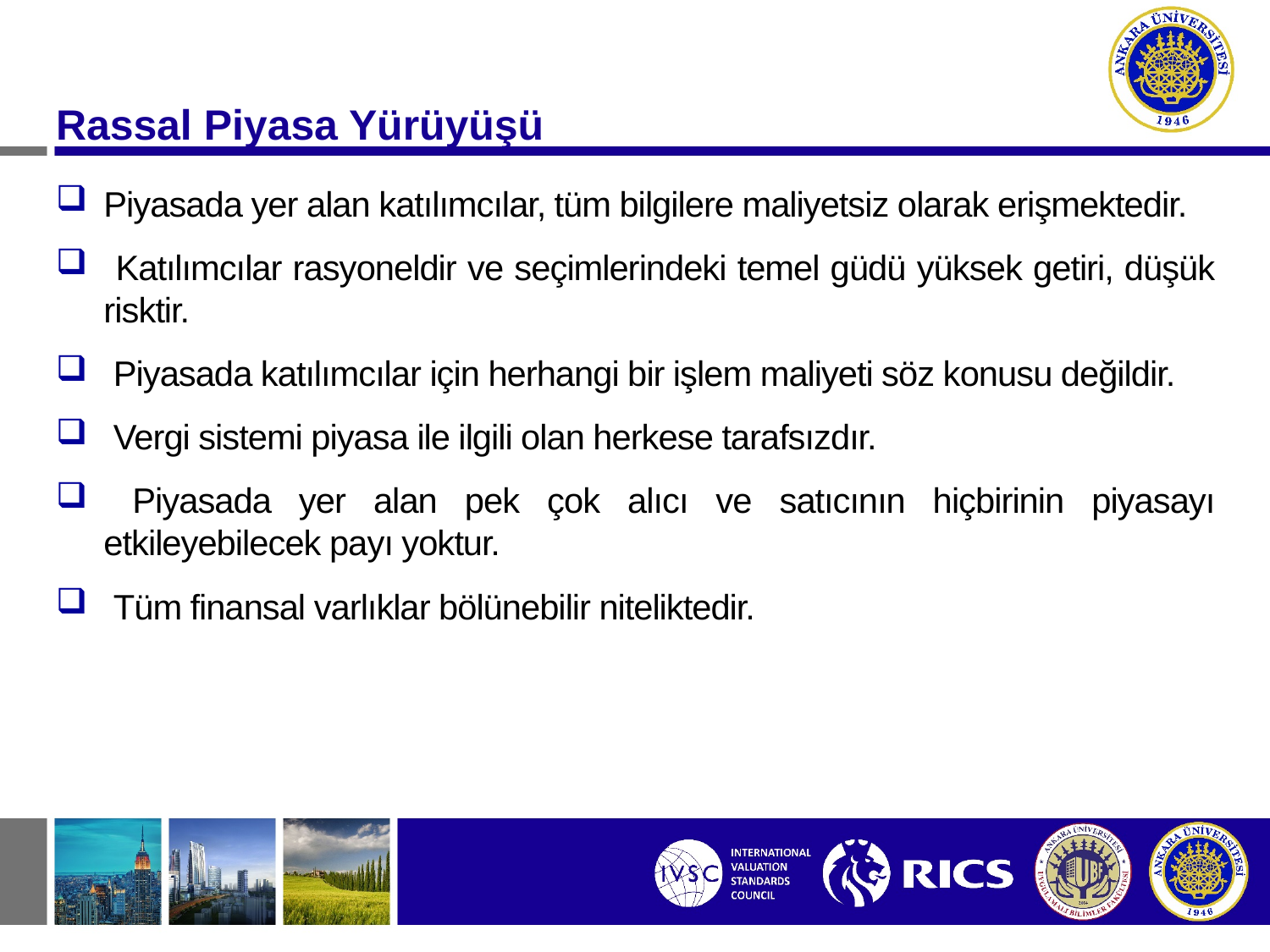

Rassal Piyasa Yürüyüşü
Piyasada yer alan katılımcılar, tüm bilgilere maliyetsiz olarak erişmektedir.
 Katılımcılar rasyoneldir ve seçimlerindeki temel güdü yüksek getiri, düşük risktir.
 Piyasada katılımcılar için herhangi bir işlem maliyeti söz konusu değildir.
 Vergi sistemi piyasa ile ilgili olan herkese tarafsızdır.
 Piyasada yer alan pek çok alıcı ve satıcının hiçbirinin piyasayı etkileyebilecek payı yoktur.
 Tüm finansal varlıklar bölünebilir niteliktedir.